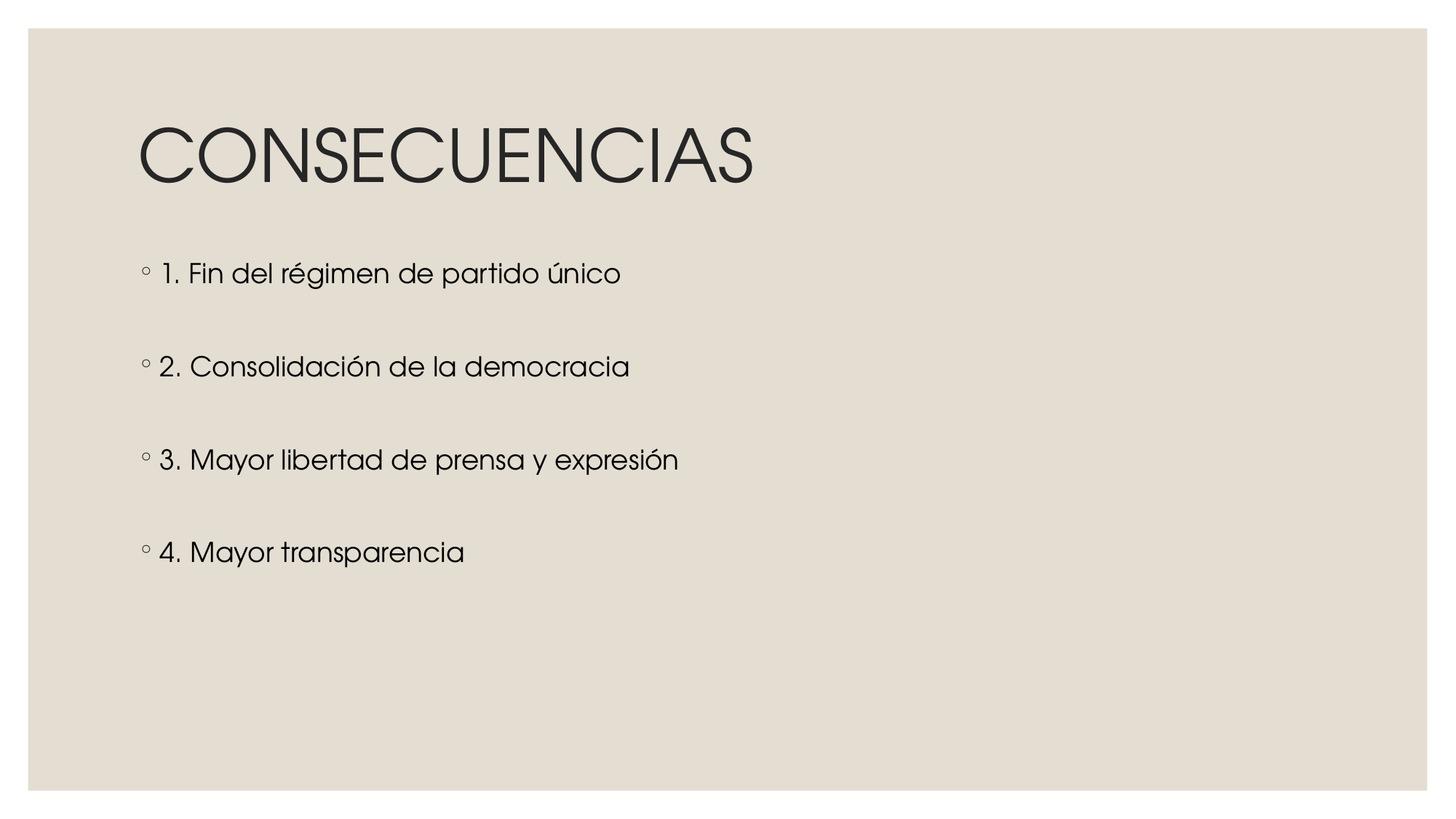

# CONSECUENCIAS
1. Fin del régimen de partido único

2. Consolidación de la democracia

3. Mayor libertad de prensa y expresión

4. Mayor transparencia